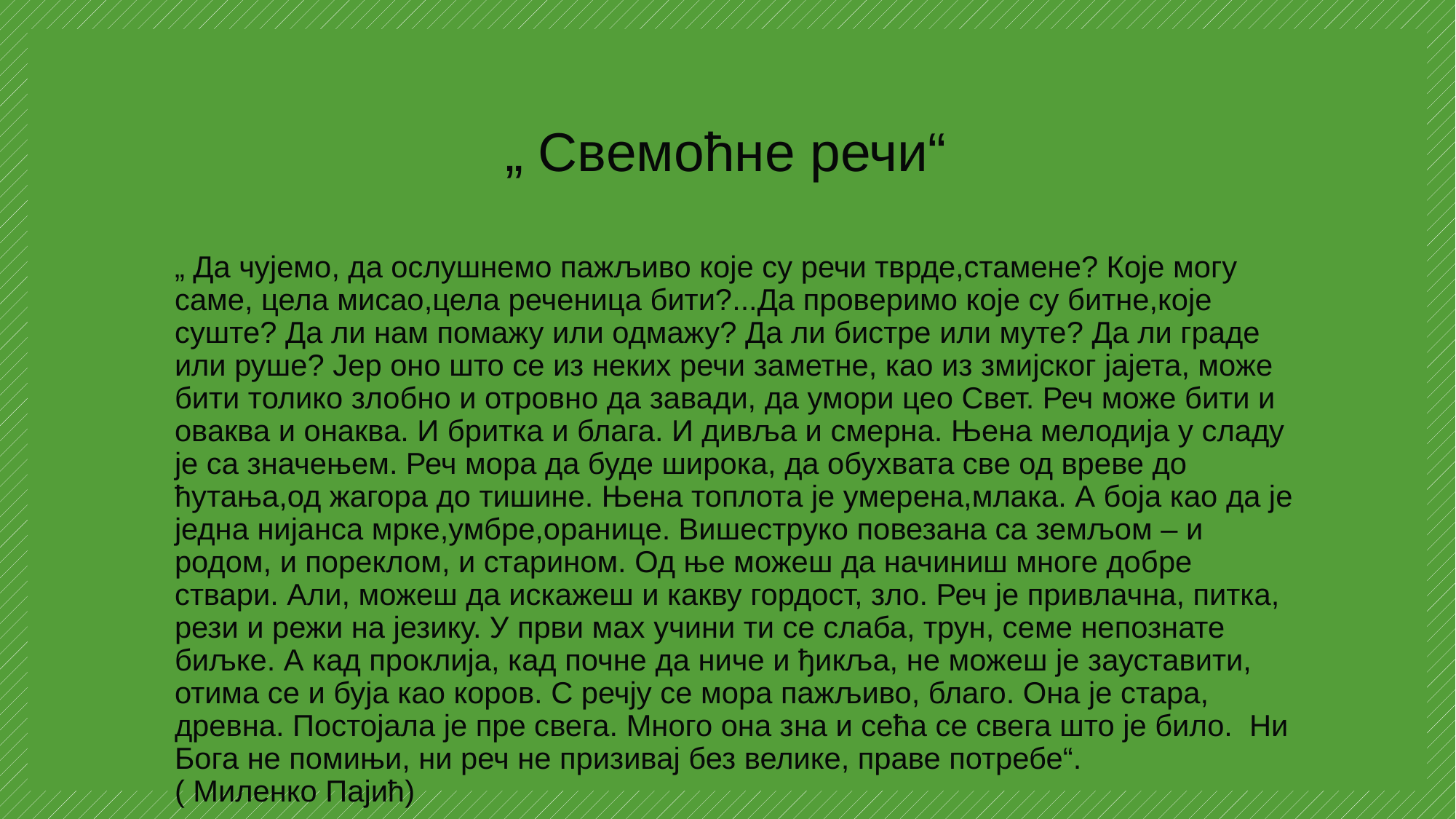

# „ Свемоћне речи“
„ Да чујемо, да ослушнемо пажљиво које су речи тврде,стамене? Које могу саме, цела мисао,цела реченица бити?...Да проверимо које су битне,које суште? Да ли нам помажу или одмажу? Да ли бистре или муте? Да ли граде или руше? Јер оно што се из неких речи заметне, као из змијског јајета, може бити толико злобно и отровно да завади, да умори цео Свет. Реч може бити и оваква и онаква. И бритка и блага. И дивља и смерна. Њена мелодија у сладу је са значењем. Реч мора да буде широка, да обухвата све од вреве до ћутања,од жагора до тишине. Њена топлота је умерена,млака. А боја као да је једна нијанса мрке,умбре,оранице. Вишеструко повезана са земљом – и родом, и пореклом, и старином. Од ње можеш да начиниш многе добре ствари. Али, можеш да искажеш и какву гордост, зло. Реч је привлачна, питка, рези и режи на језику. У први мах учини ти се слаба, трун, семе непознате биљке. А кад проклија, кад почне да ниче и ђикља, не можеш је зауставити, отима се и буја као коров. С речју се мора пажљиво, благо. Она је стара, древна. Постојала је пре свега. Много она зна и сећа се свега што је било.  Ни Бога не помињи, ни реч не призивај без велике, праве потребе“.               ( Миленко Пајић)